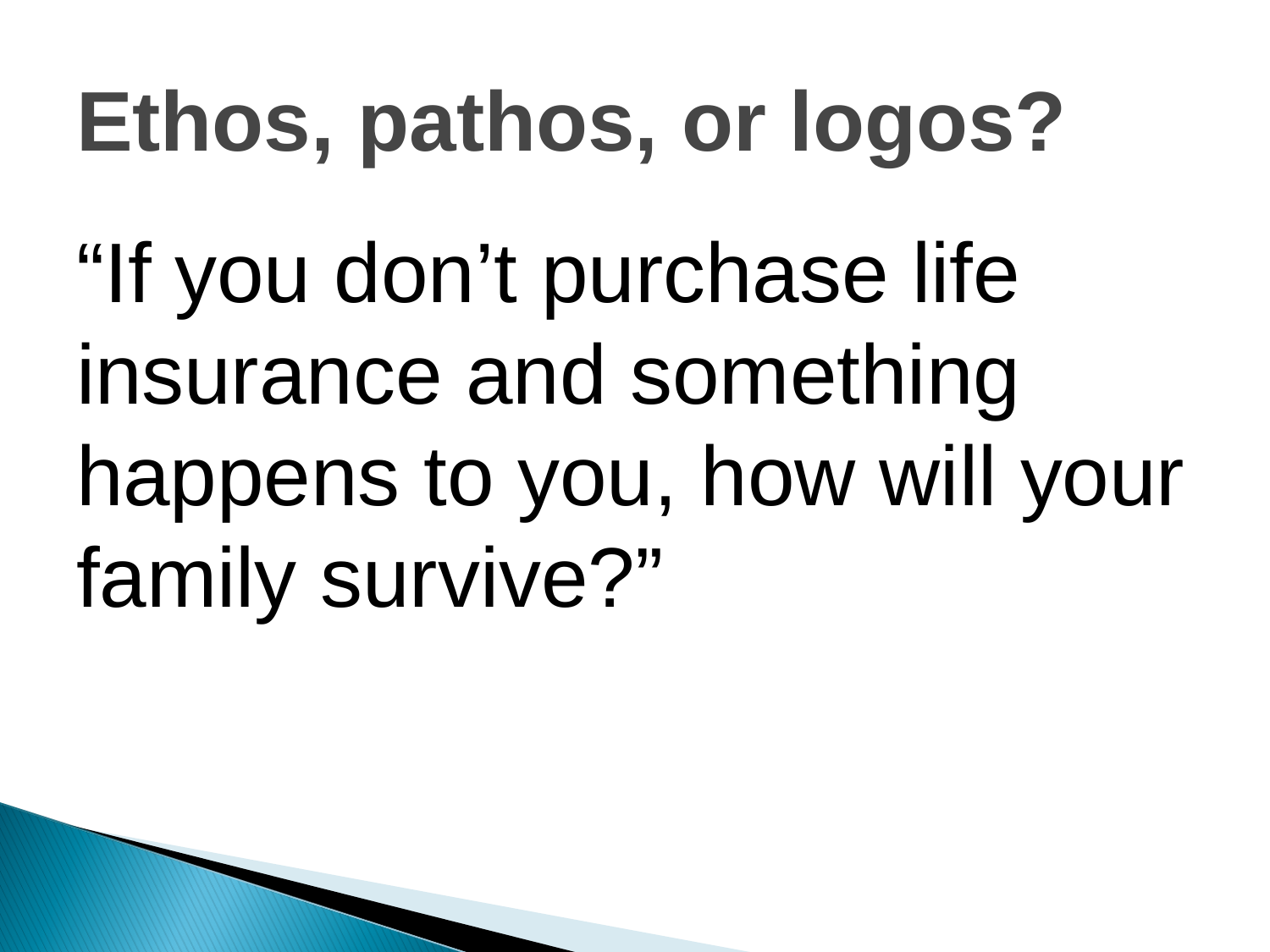

# Ethos, pathos, or logos?
“If you don’t purchase life insurance and something happens to you, how will your family survive?”